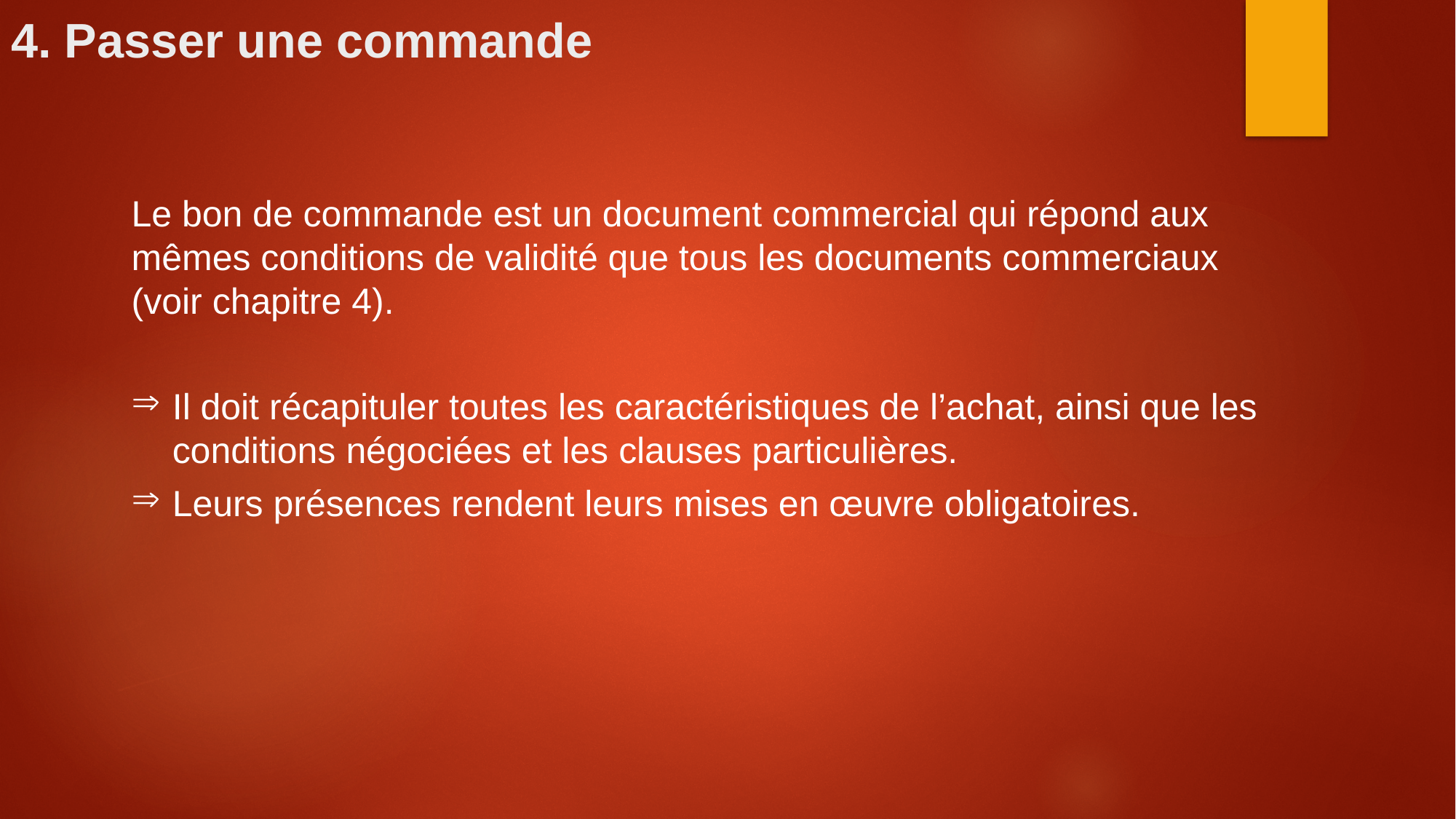

4. Passer une commande
Le bon de commande est un document commercial qui répond aux mêmes conditions de validité que tous les documents commerciaux (voir chapitre 4).

Il doit récapituler toutes les caractéristiques de l’achat, ainsi que les conditions négociées et les clauses particulières.
Leurs présences rendent leurs mises en œuvre obligatoires.